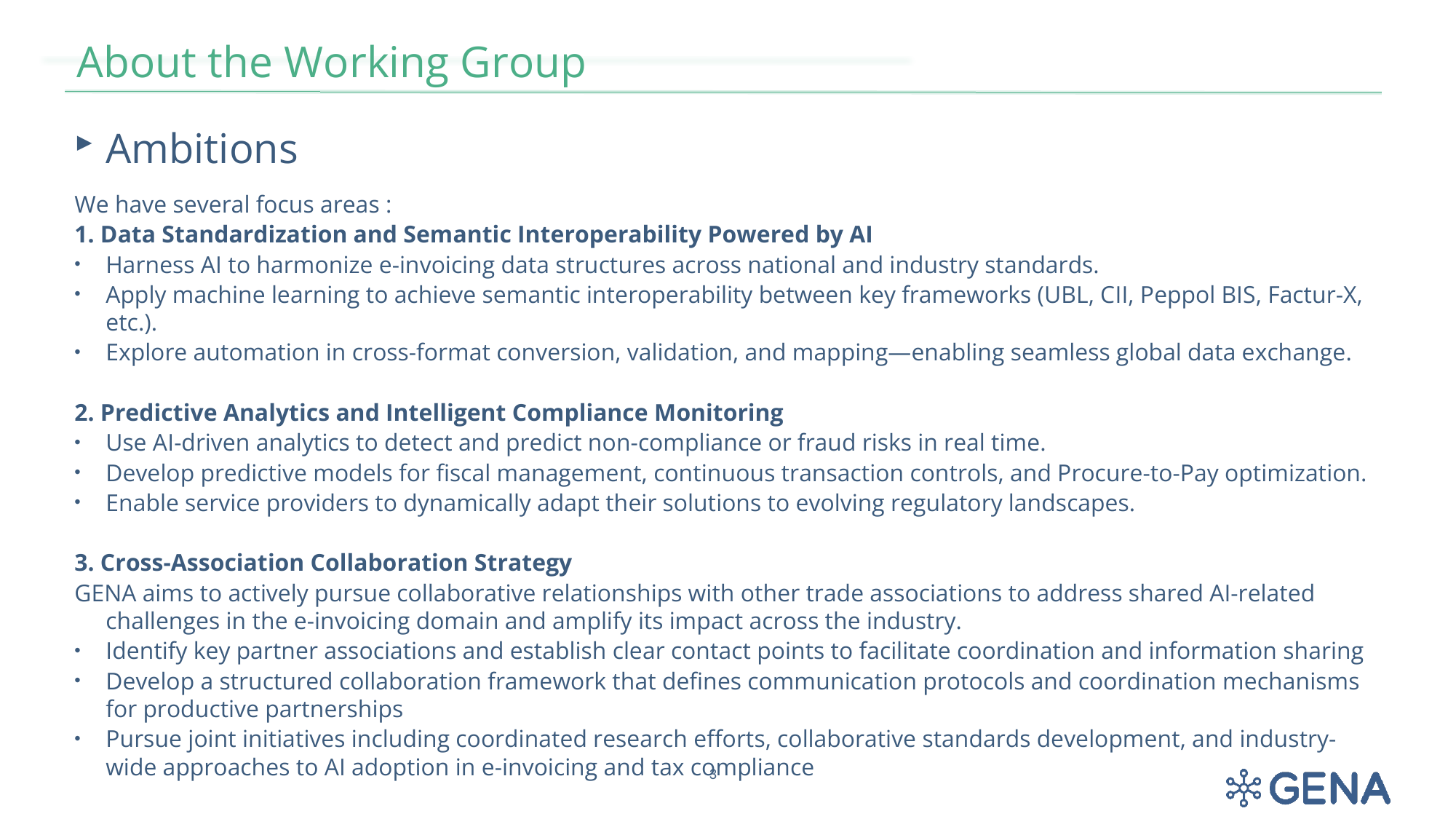

# About the Working Group
Ambitions

We have several focus areas :
1. Data Standardization and Semantic Interoperability Powered by AI
Harness AI to harmonize e-invoicing data structures across national and industry standards.
Apply machine learning to achieve semantic interoperability between key frameworks (UBL, CII, Peppol BIS, Factur-X, etc.).
Explore automation in cross-format conversion, validation, and mapping—enabling seamless global data exchange.

2. Predictive Analytics and Intelligent Compliance Monitoring
Use AI-driven analytics to detect and predict non-compliance or fraud risks in real time.
Develop predictive models for fiscal management, continuous transaction controls, and Procure-to-Pay optimization.
Enable service providers to dynamically adapt their solutions to evolving regulatory landscapes.

3. Cross-Association Collaboration Strategy
GENA aims to actively pursue collaborative relationships with other trade associations to address shared AI-related challenges in the e-invoicing domain and amplify its impact across the industry.
Identify key partner associations and establish clear contact points to facilitate coordination and information sharing
Develop a structured collaboration framework that defines communication protocols and coordination mechanisms for productive partnerships
Pursue joint initiatives including coordinated research efforts, collaborative standards development, and industry-wide approaches to AI adoption in e-invoicing and tax compliance